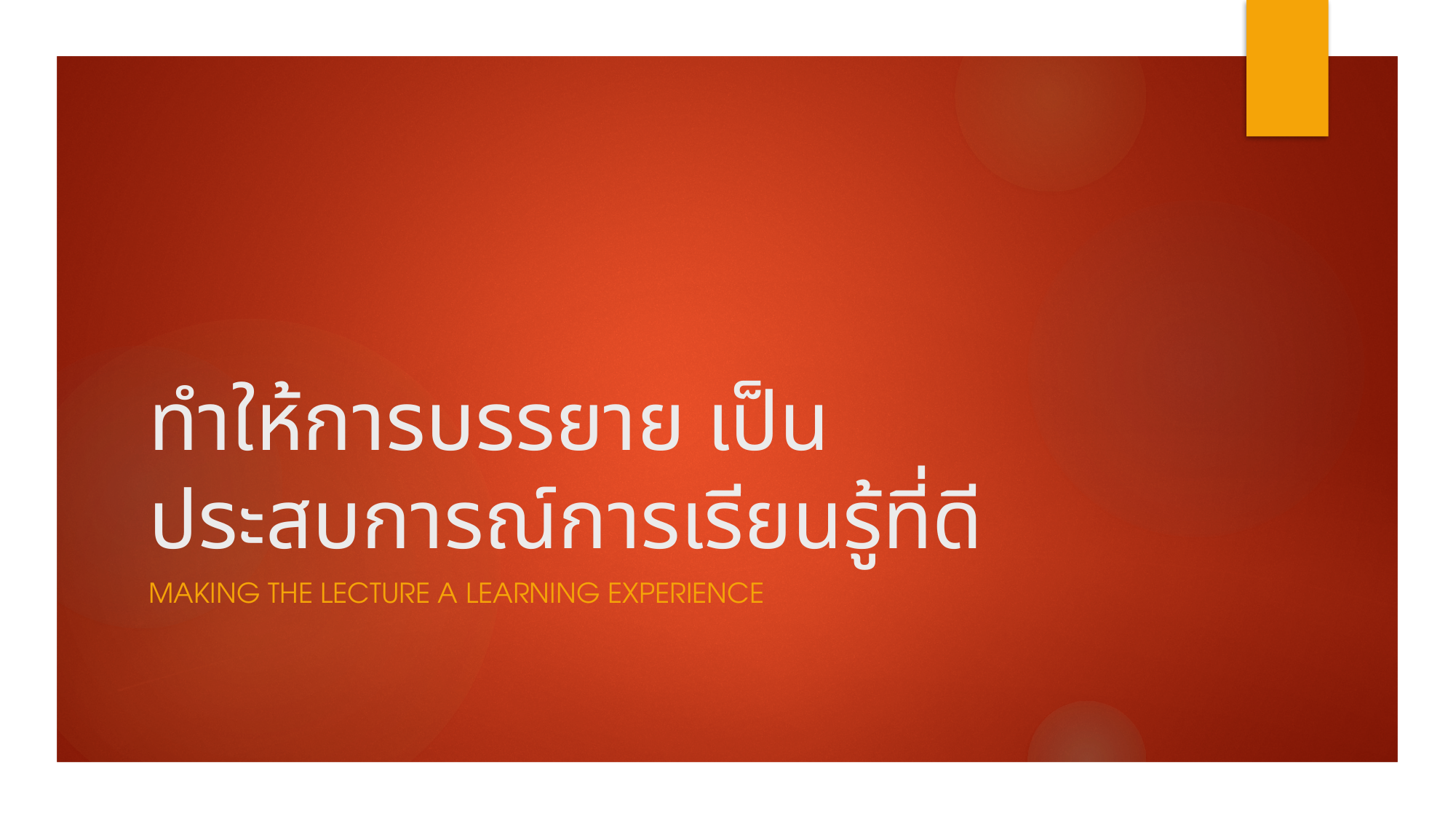

# ทำให้การบรรยาย เป็นประสบการณ์การเรียนรู้ที่ดี
MAKING THE LECTURE A LEARNING EXPERIENCE